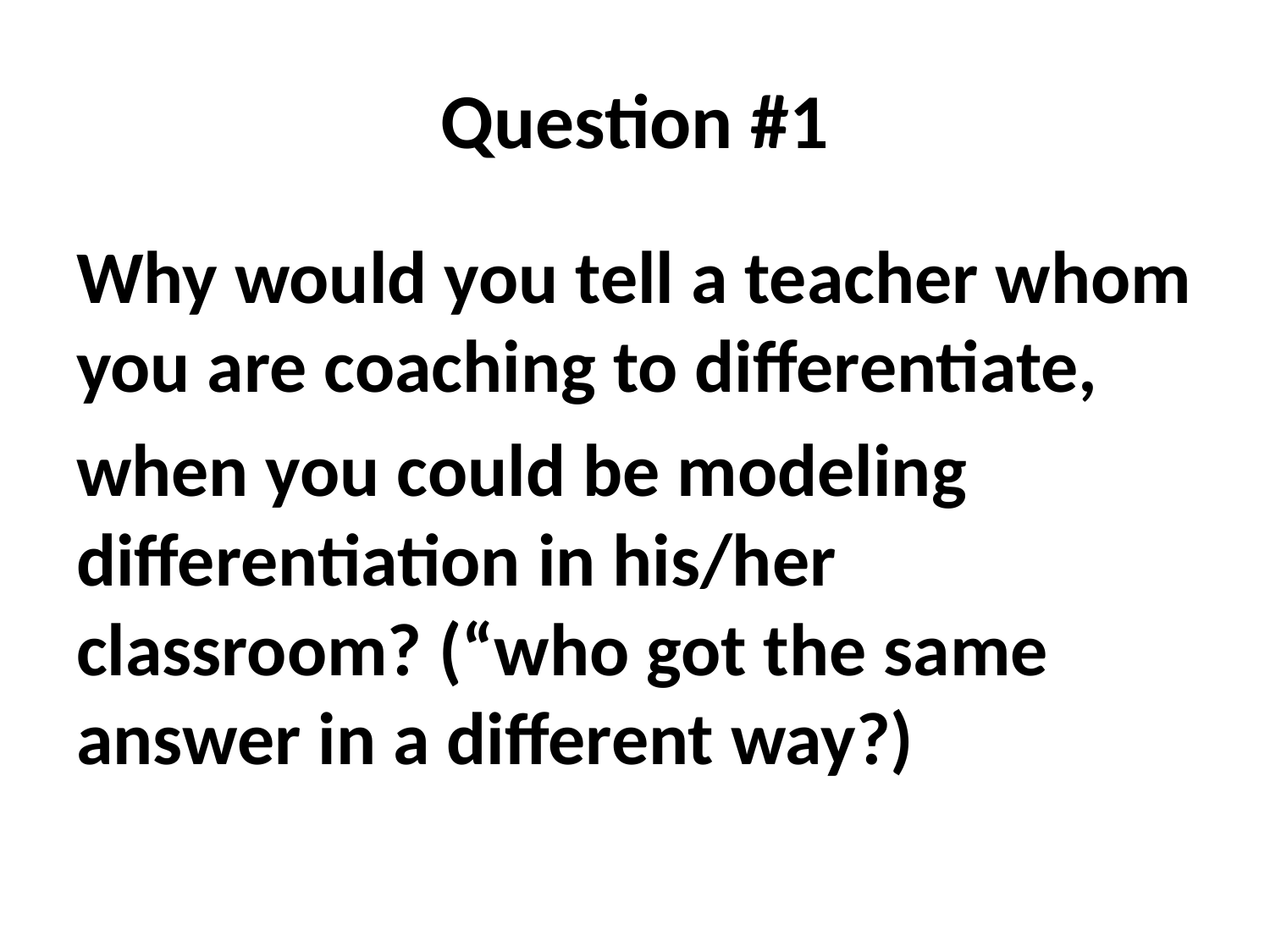

# Question #1
Why would you tell a teacher whom you are coaching to differentiate,
when you could be modeling differentiation in his/her classroom? (“who got the same answer in a different way?)